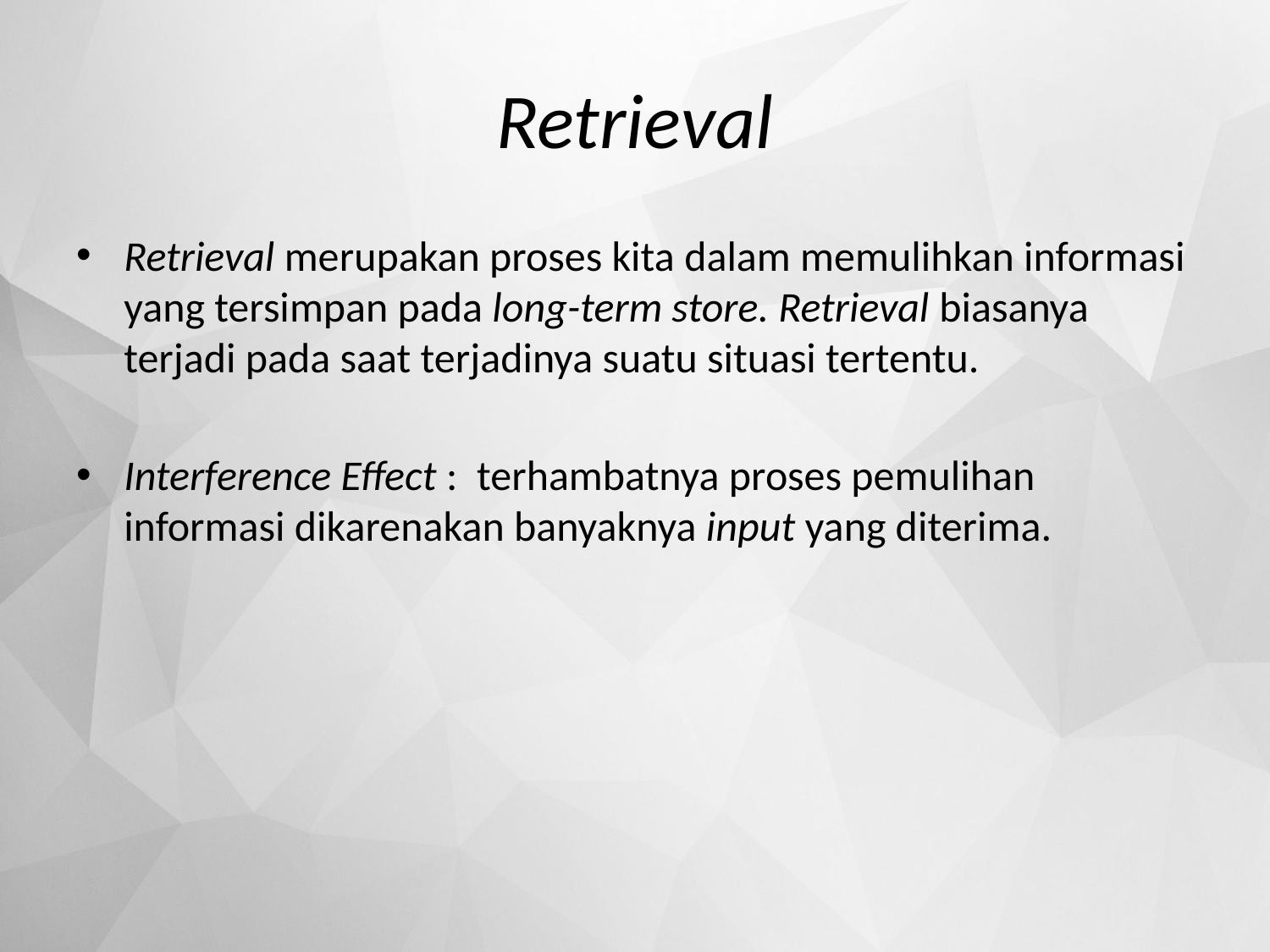

# Retrieval
Retrieval merupakan proses kita dalam memulihkan informasi yang tersimpan pada long-term store. Retrieval biasanya terjadi pada saat terjadinya suatu situasi tertentu.

Interference Effect :  terhambatnya proses pemulihan informasi dikarenakan banyaknya input yang diterima.